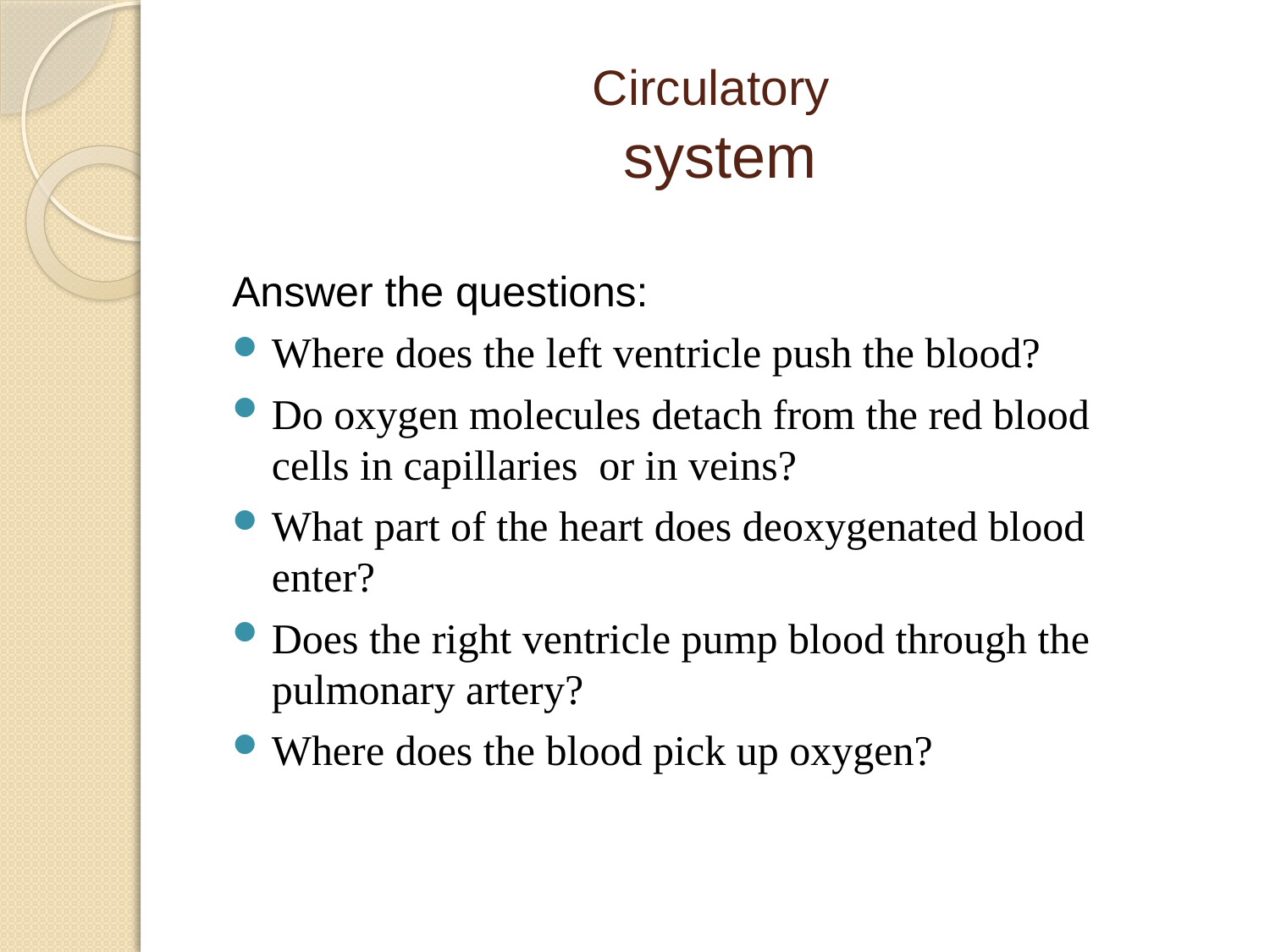

# Circulatory system
Answer the questions:
Where does the left ventricle push the blood?
Do oxygen molecules detach from the red blood cells in capillaries  or in veins?
What part of the heart does deoxygenated blood enter?
Does the right ventricle pump blood through the pulmonary artery?
Where does the blood pick up oxygen?